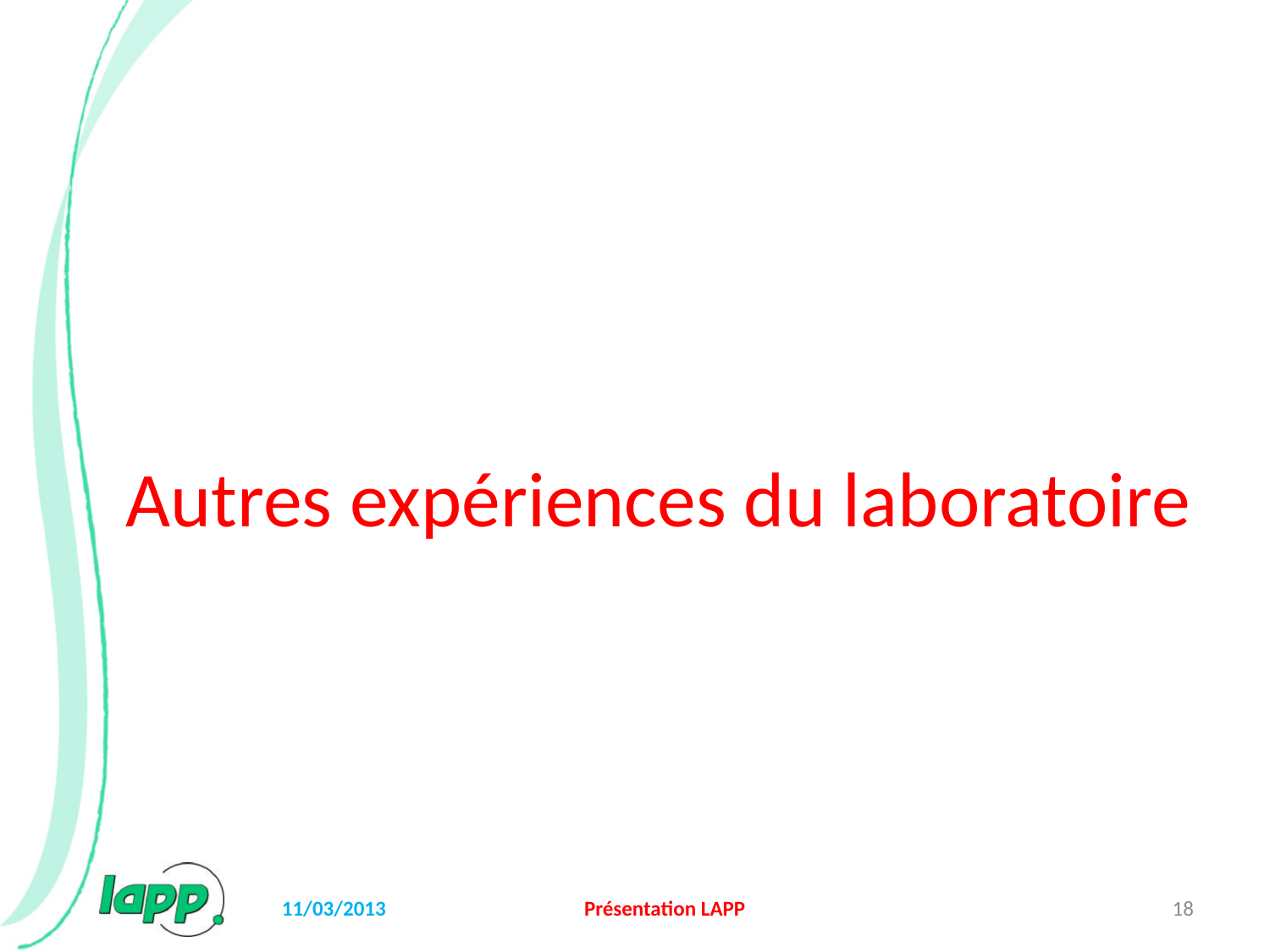

# Autres expériences du laboratoire
11/03/2013
Présentation LAPP
18